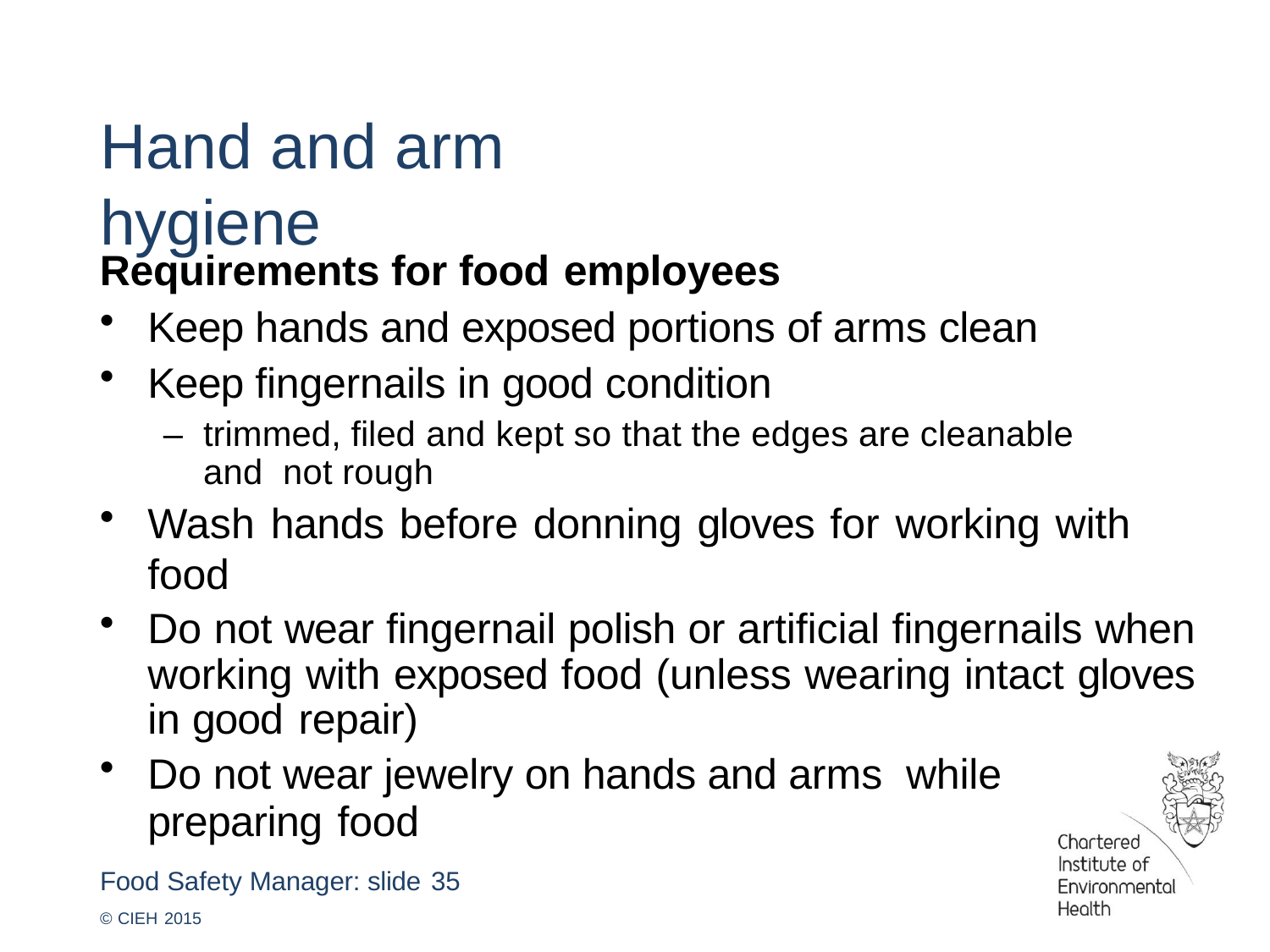

# Hand and arm hygiene
Requirements for food employees
Keep hands and exposed portions of arms clean
Keep fingernails in good condition
–	trimmed, filed and kept so that the edges are cleanable and  not rough
Wash hands before donning gloves for working with food
Do not wear fingernail polish or artificial fingernails when  working with exposed food (unless wearing intact gloves  in good repair)
Do not wear jewelry on hands and arms while
preparing food
Food Safety Manager: slide 35
© CIEH 2015